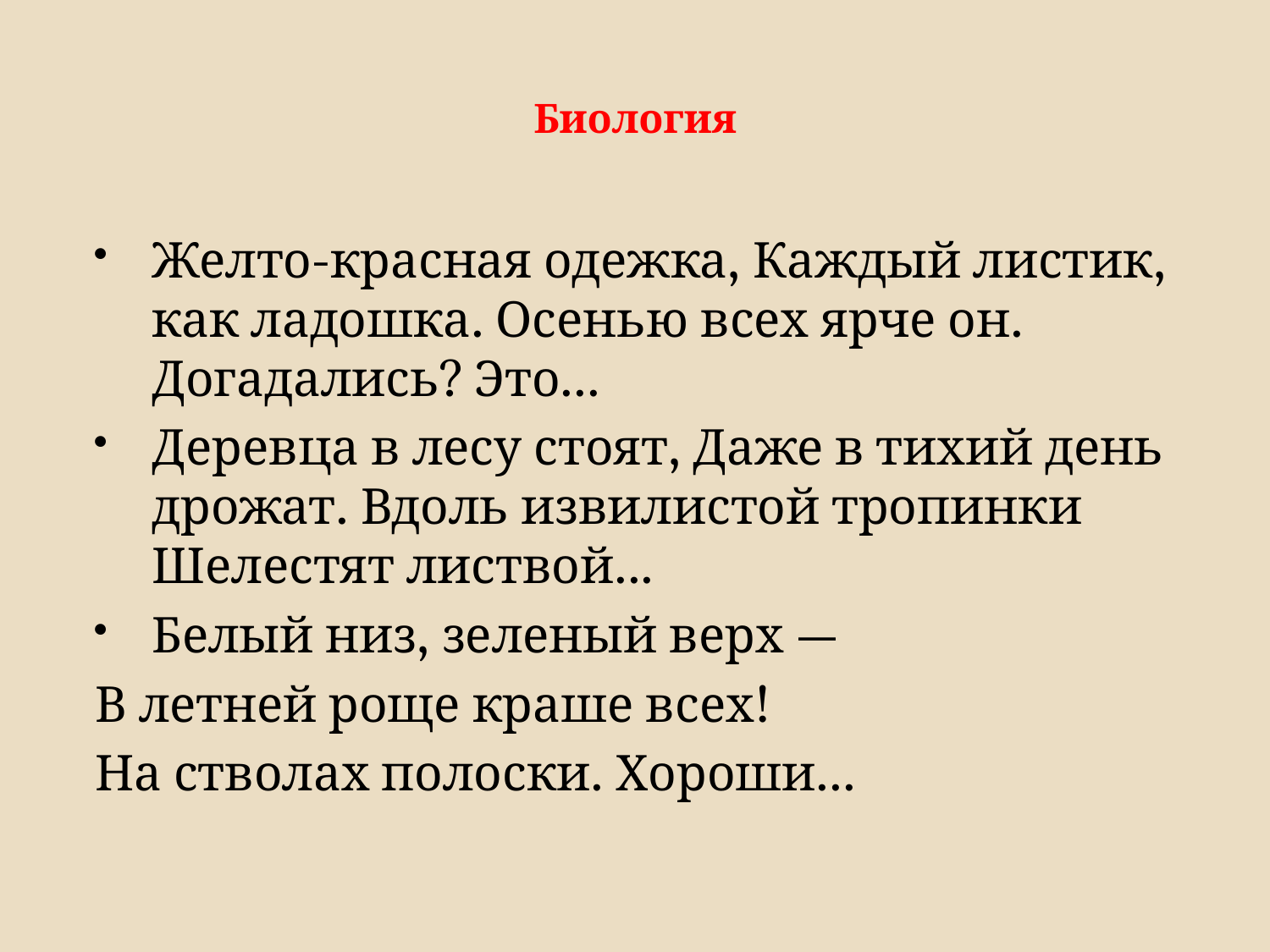

# Биология
Желто-красная одежка, Каждый листик, как ладошка. Осенью всех ярче он. Догадались? Это...
Деревца в лесу стоят, Даже в тихий день дрожат. Вдоль извилистой тропинки Шелестят листвой...
Белый низ, зеленый верх —
В летней роще краше всех!
На стволах полоски. Хороши...